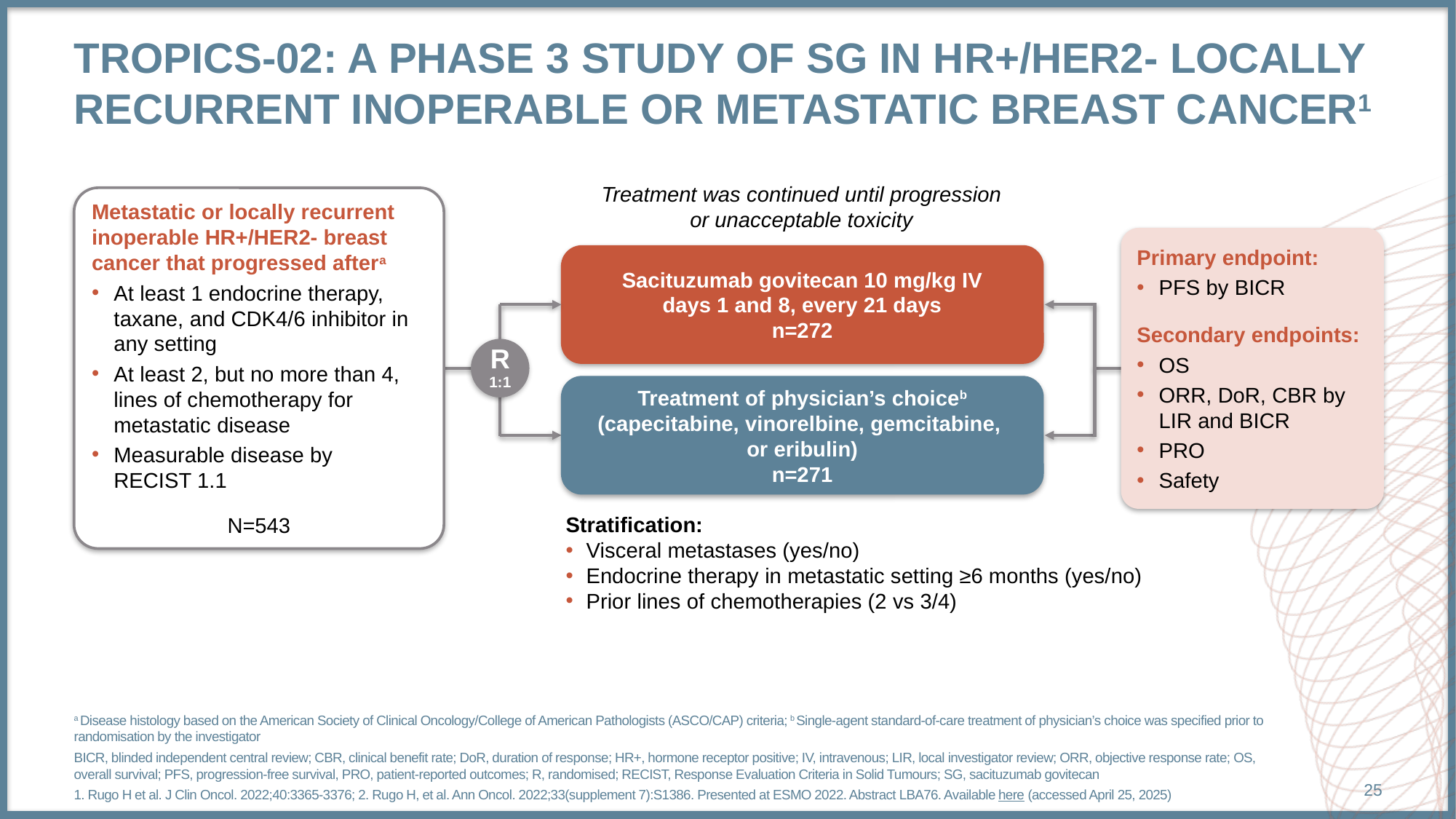

# TROPiCS-02: A Phase 3 Study of SG in HR+/HER2- Locally Recurrent Inoperable or Metastatic Breast Cancer1
Treatment was continued until progression
or unacceptable toxicity
Metastatic or locally recurrent inoperable HR+/HER2- breast cancer that progressed aftera
At least 1 endocrine therapy, taxane, and CDK4/6 inhibitor in any setting
At least 2, but no more than 4, lines of chemotherapy for metastatic disease
Measurable disease by
RECIST 1.1

N=543
Primary endpoint:
PFS by BICR
Secondary endpoints:
OS
ORR, DoR, CBR by LIR and BICR
PRO
Safety
Sacituzumab govitecan 10 mg/kg IV
days 1 and 8, every 21 days
n=272
R
1:1
Treatment of physician’s choiceb
(capecitabine, vinorelbine, gemcitabine,
or eribulin)
n=271
Stratification:
Visceral metastases (yes/no)
Endocrine therapy in metastatic setting ≥6 months (yes/no)
Prior lines of chemotherapies (2 vs 3/4)
a Disease histology based on the American Society of Clinical Oncology/College of American Pathologists (ASCO/CAP) criteria; b Single-agent standard-of-care treatment of physician’s choice was specified prior to randomisation by the investigator
BICR, blinded independent central review; CBR, clinical benefit rate; DoR, duration of response; HR+, hormone receptor positive; IV, intravenous; LIR, local investigator review; ORR, objective response rate; OS, overall survival; PFS, progression-free survival, PRO, patient-reported outcomes; R, randomised; RECIST, Response Evaluation Criteria in Solid Tumours; SG, sacituzumab govitecan
1. Rugo H et al. J Clin Oncol. 2022;40:3365-3376; 2. Rugo H, et al. Ann Oncol. 2022;33(supplement 7):S1386. Presented at ESMO 2022. Abstract LBA76. Available here (accessed April 25, 2025)
25